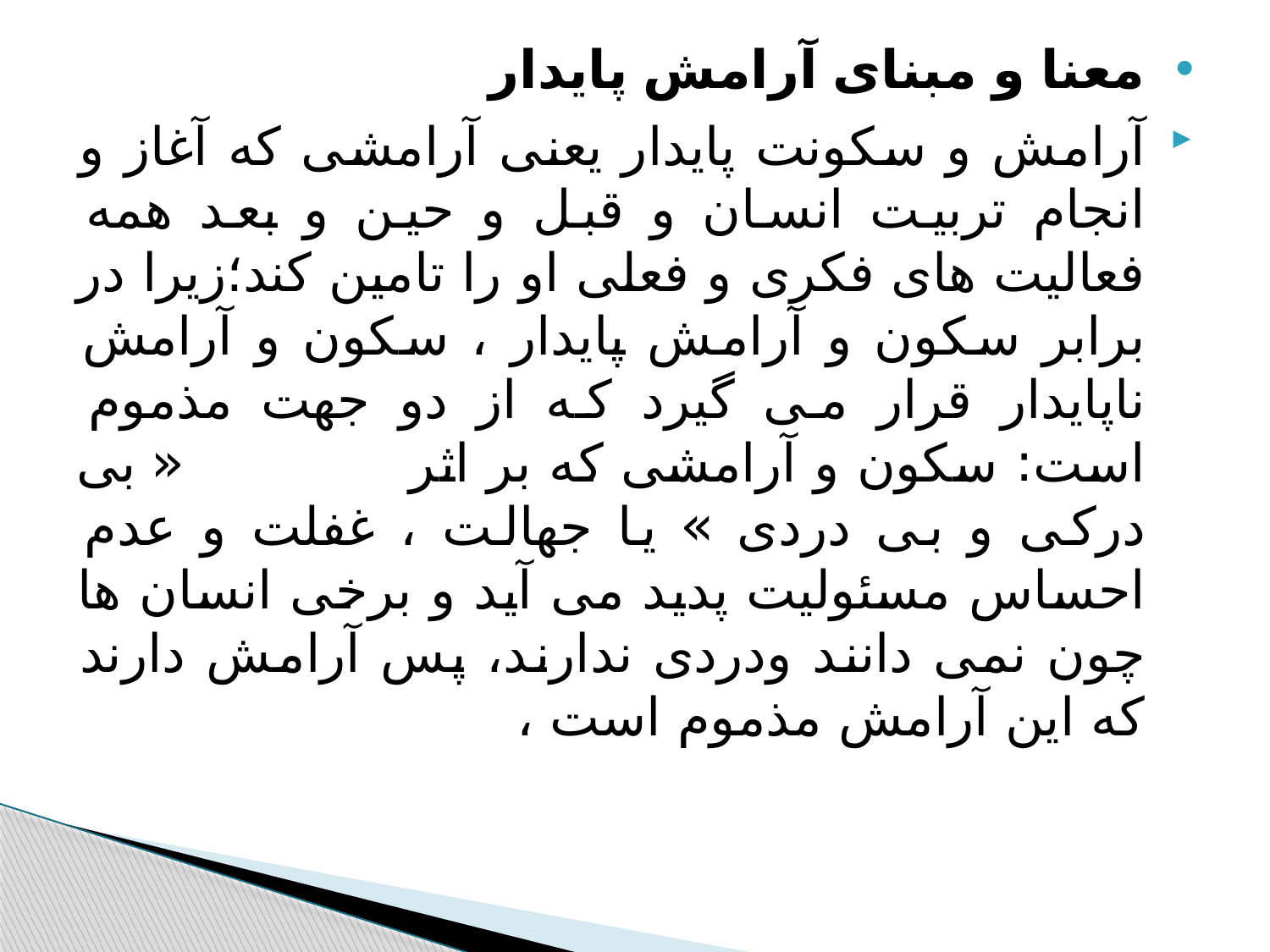

معنا و مبنای آرامش پایدار
آرامش و سکونت پایدار یعنی آرامشی که آغاز و انجام تربیت انسان و قبل و حین و بعد همه فعالیت های فکری و فعلی او را تامین کند؛زیرا در برابر سکون و آرامش پایدار ، سکون و آرامش ناپایدار قرار می گیرد که از دو جهت مذموم است: سکون و آرامشی که بر اثر             « بی درکی و بی دردی » یا جهالت ، غفلت و عدم احساس مسئولیت پدید می آید و برخی انسان ها چون نمی دانند ودردی ندارند، پس آرامش دارند که این آرامش مذموم است ،

#